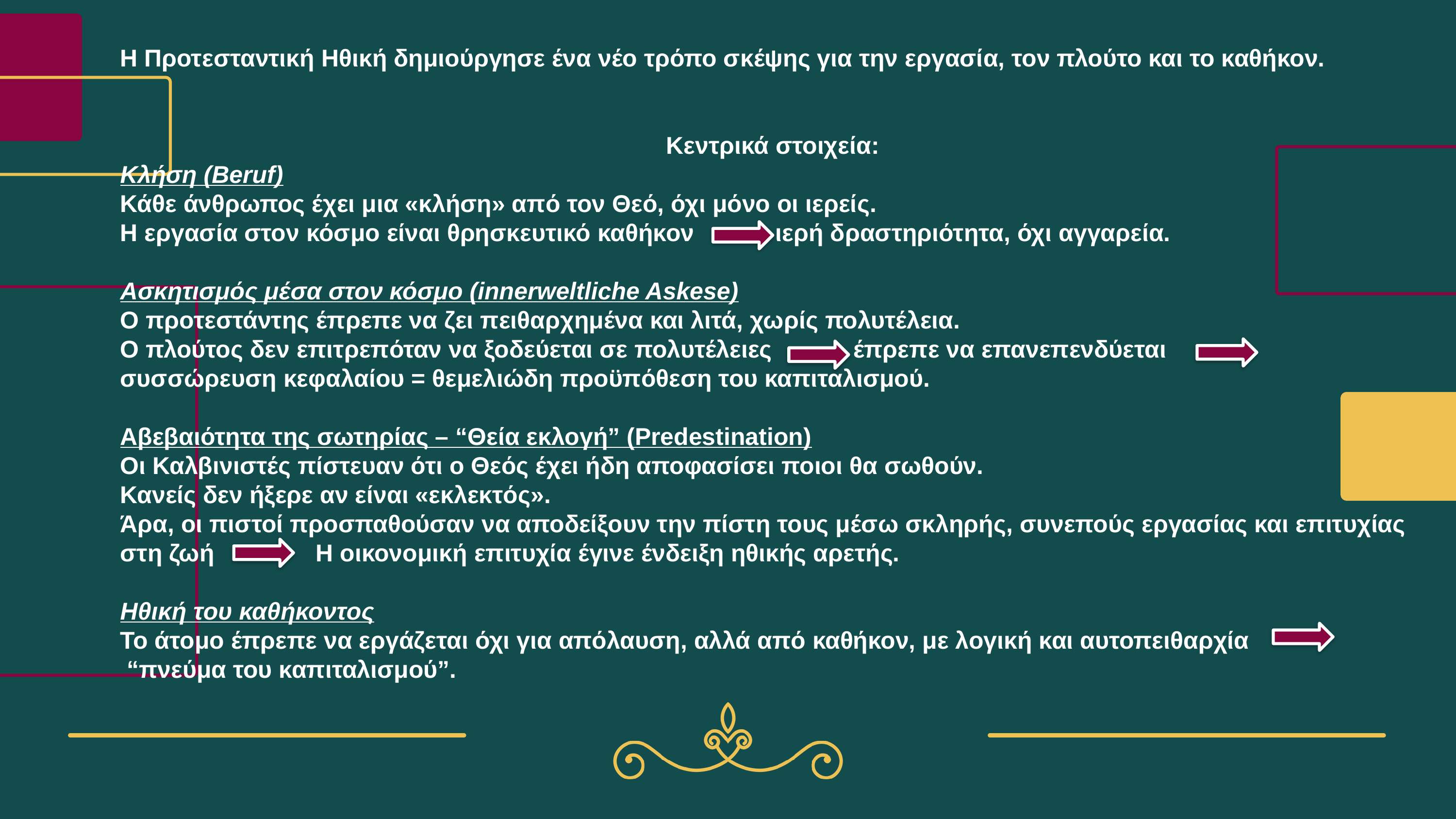

Η Προτεσταντική Ηθική δημιούργησε ένα νέο τρόπο σκέψης για την εργασία, τον πλούτο και το καθήκον.

Κεντρικά στοιχεία:
Κλήση (Beruf)
Κάθε άνθρωπος έχει μια «κλήση» από τον Θεό, όχι μόνο οι ιερείς.
Η εργασία στον κόσμο είναι θρησκευτικό καθήκον            ιερή δραστηριότητα, όχι αγγαρεία.

Ασκητισμός μέσα στον κόσμο (innerweltliche Askese)
Ο προτεστάντης έπρεπε να ζει πειθαρχημένα και λιτά, χωρίς πολυτέλεια.
Ο πλούτος δεν επιτρεπόταν να ξοδεύεται σε πολυτέλειες            έπρεπε να επανεπενδύεται
συσσώρευση κεφαλαίου = θεμελιώδη προϋπόθεση του καπιταλισμού.

Αβεβαιότητα της σωτηρίας – “Θεία εκλογή” (Predestination)
Οι Καλβινιστές πίστευαν ότι ο Θεός έχει ήδη αποφασίσει ποιοι θα σωθούν.
Κανείς δεν ήξερε αν είναι «εκλεκτός».
Άρα, οι πιστοί προσπαθούσαν να αποδείξουν την πίστη τους μέσω σκληρής, συνεπούς εργασίας και επιτυχίας στη ζωή               Η οικονομική επιτυχία έγινε ένδειξη ηθικής αρετής.

Ηθική του καθήκοντος
Το άτομο έπρεπε να εργάζεται όχι για απόλαυση, αλλά από καθήκον, με λογική και αυτοπειθαρχία
 “πνεύμα του καπιταλισμού”.